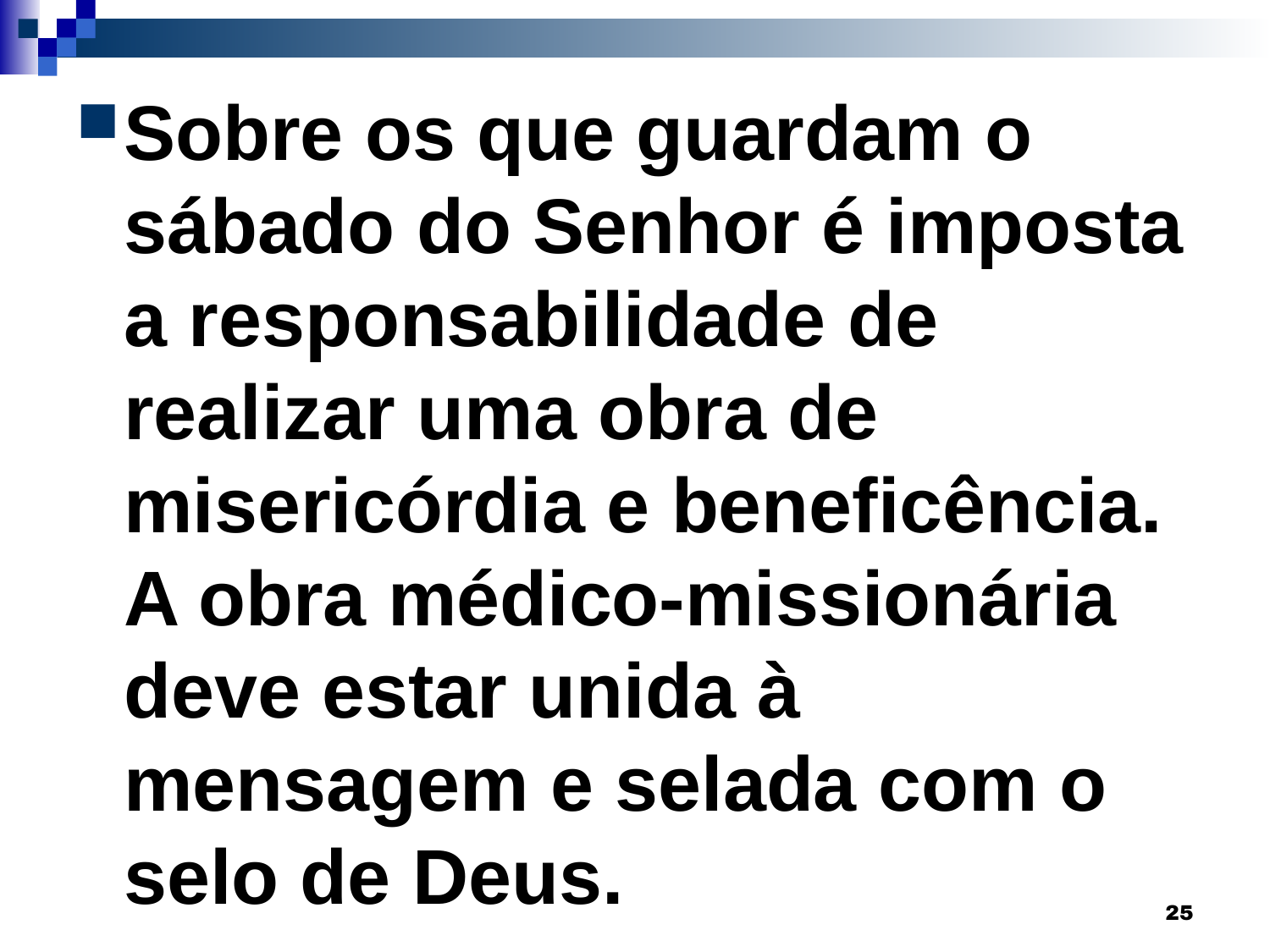

Sobre os que guardam o sábado do Senhor é imposta a responsabilidade de realizar uma obra de misericórdia e beneficência. A obra médico-missionária deve estar unida à mensagem e selada com o selo de Deus.
25